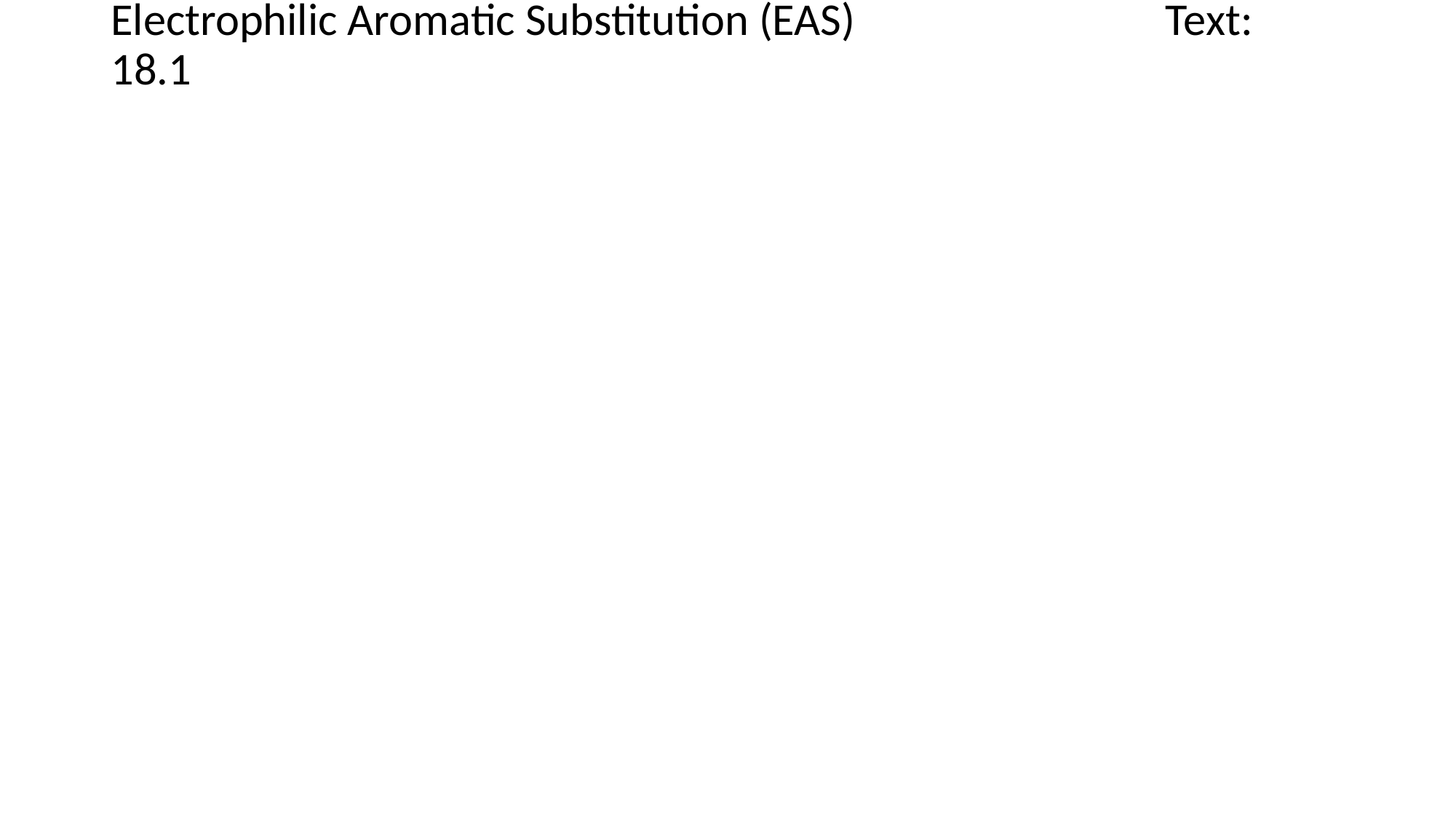

# Electrophilic Aromatic Substitution (EAS)			       Text: 18.1